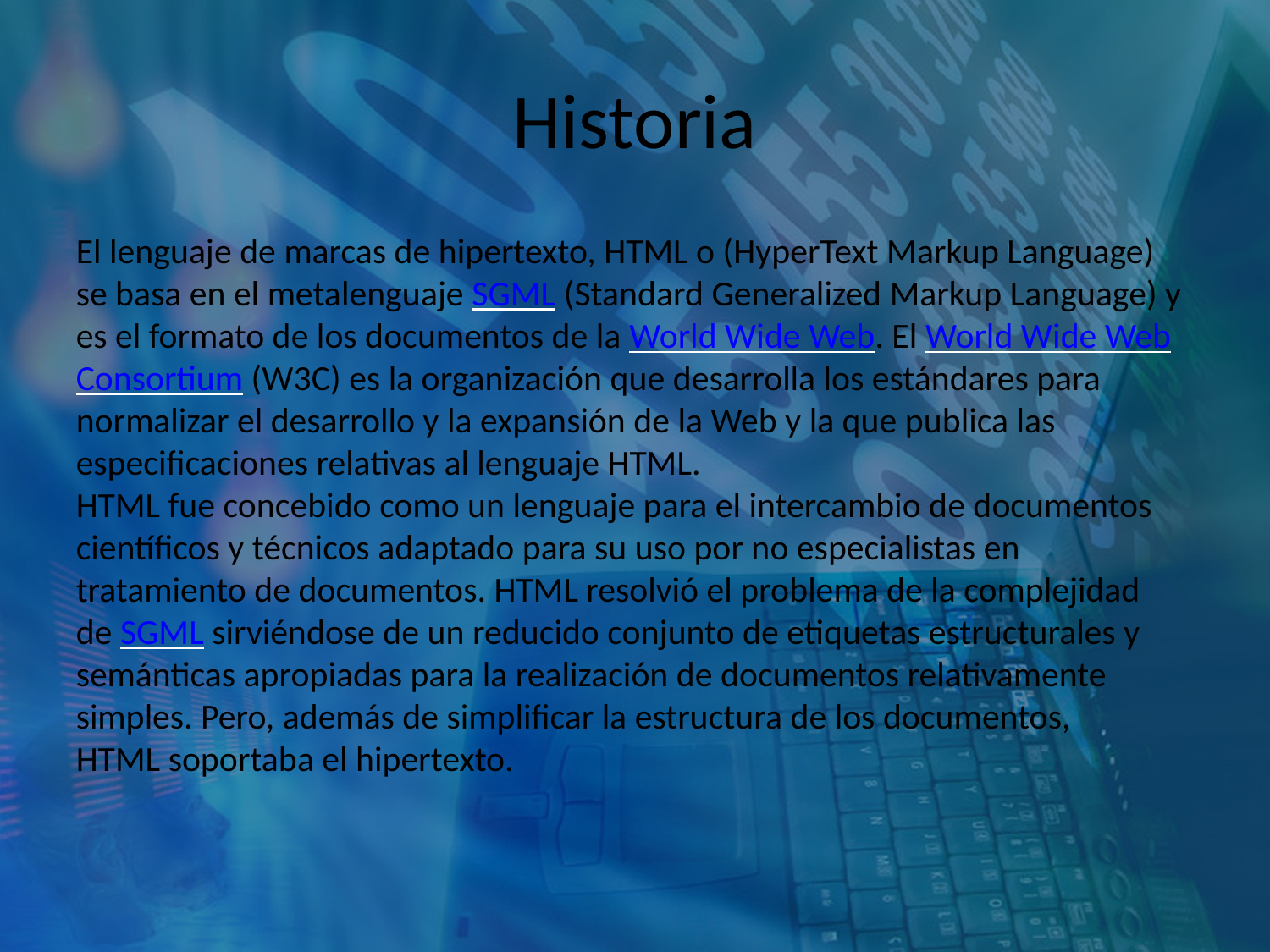

Historia
El lenguaje de marcas de hipertexto, HTML o (HyperText Markup Language) se basa en el metalenguaje SGML (Standard Generalized Markup Language) y es el formato de los documentos de la World Wide Web. El World Wide Web Consortium (W3C) es la organización que desarrolla los estándares para normalizar el desarrollo y la expansión de la Web y la que publica las especificaciones relativas al lenguaje HTML.
HTML fue concebido como un lenguaje para el intercambio de documentos científicos y técnicos adaptado para su uso por no especialistas en tratamiento de documentos. HTML resolvió el problema de la complejidad de SGML sirviéndose de un reducido conjunto de etiquetas estructurales y semánticas apropiadas para la realización de documentos relativamente simples. Pero, además de simplificar la estructura de los documentos, HTML soportaba el hipertexto.